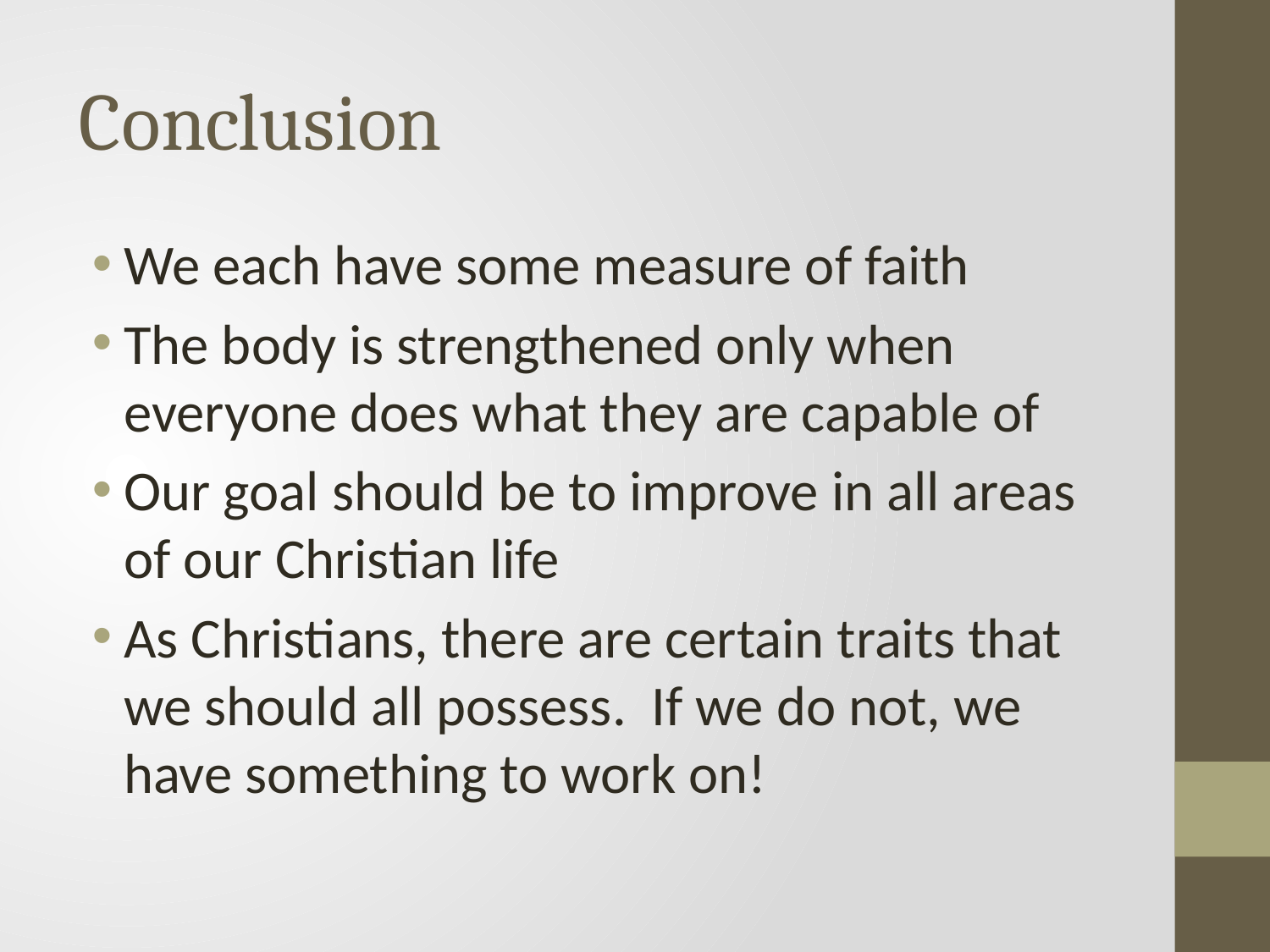

# Conclusion
We each have some measure of faith
The body is strengthened only when everyone does what they are capable of
Our goal should be to improve in all areas of our Christian life
As Christians, there are certain traits that we should all possess.  If we do not, we have something to work on!